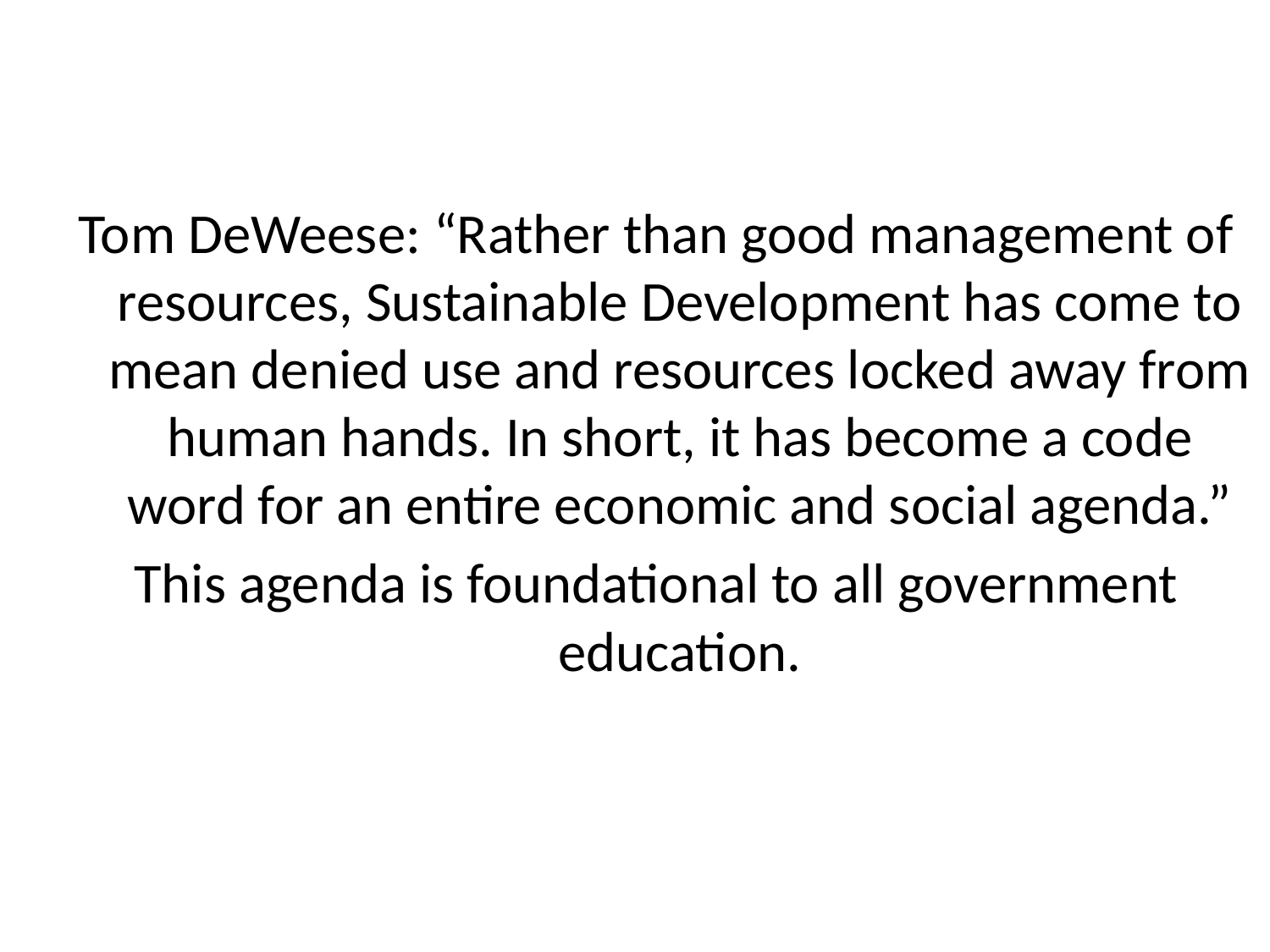

Tom DeWeese: “Rather than good management of resources, Sustainable Development has come to mean denied use and resources locked away from human hands. In short, it has become a code word for an entire economic and social agenda.”
This agenda is foundational to all government education.